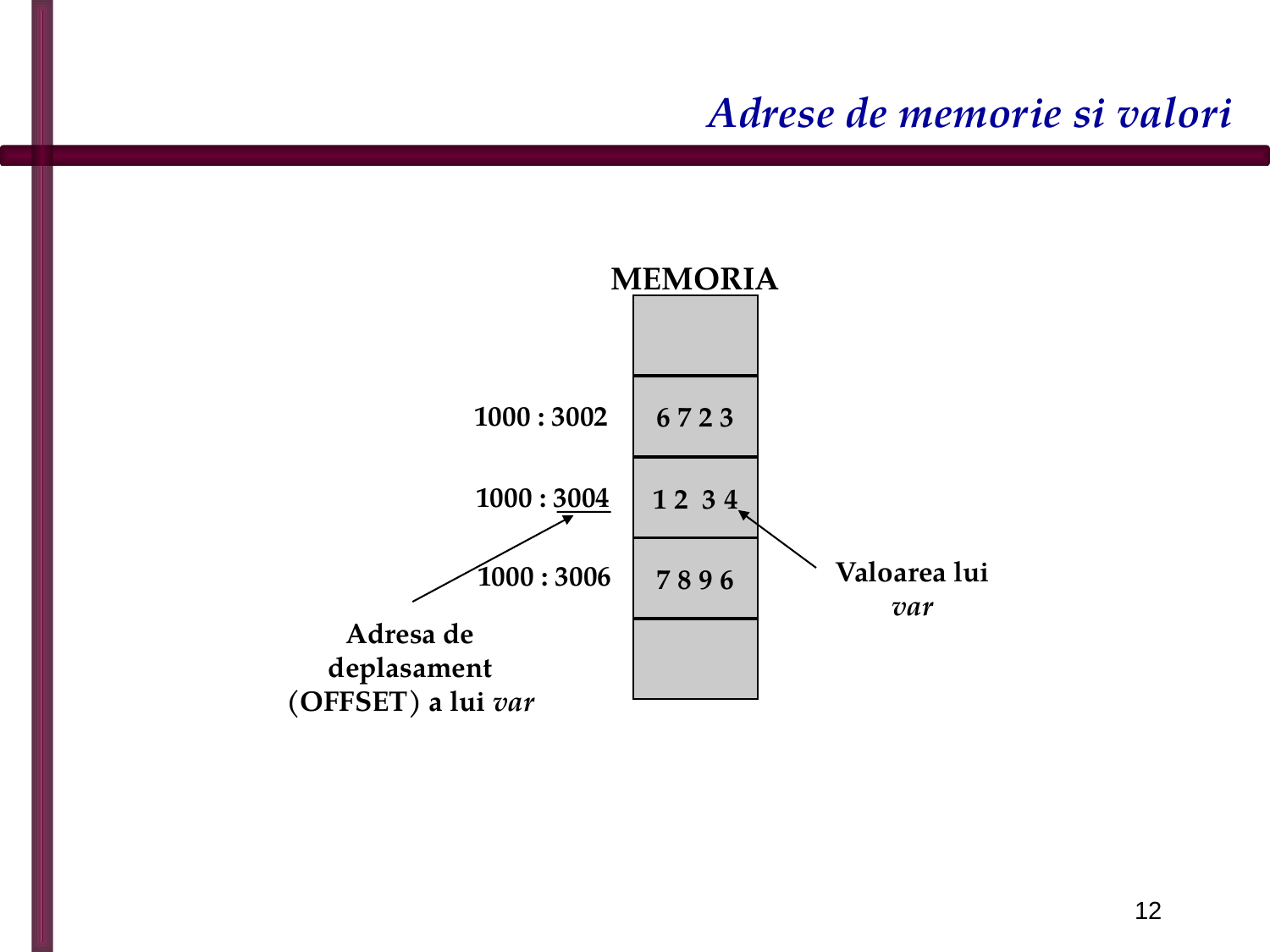

# Adrese de memorie si valori
MEMORIA

6 7 2 3
1000 : 3002
1 2  3 4
1000 : 3004

7 8 9 6
Valoarea lui var
1000 : 3006
Adresa de deplasament (OFFSET) a lui var

12